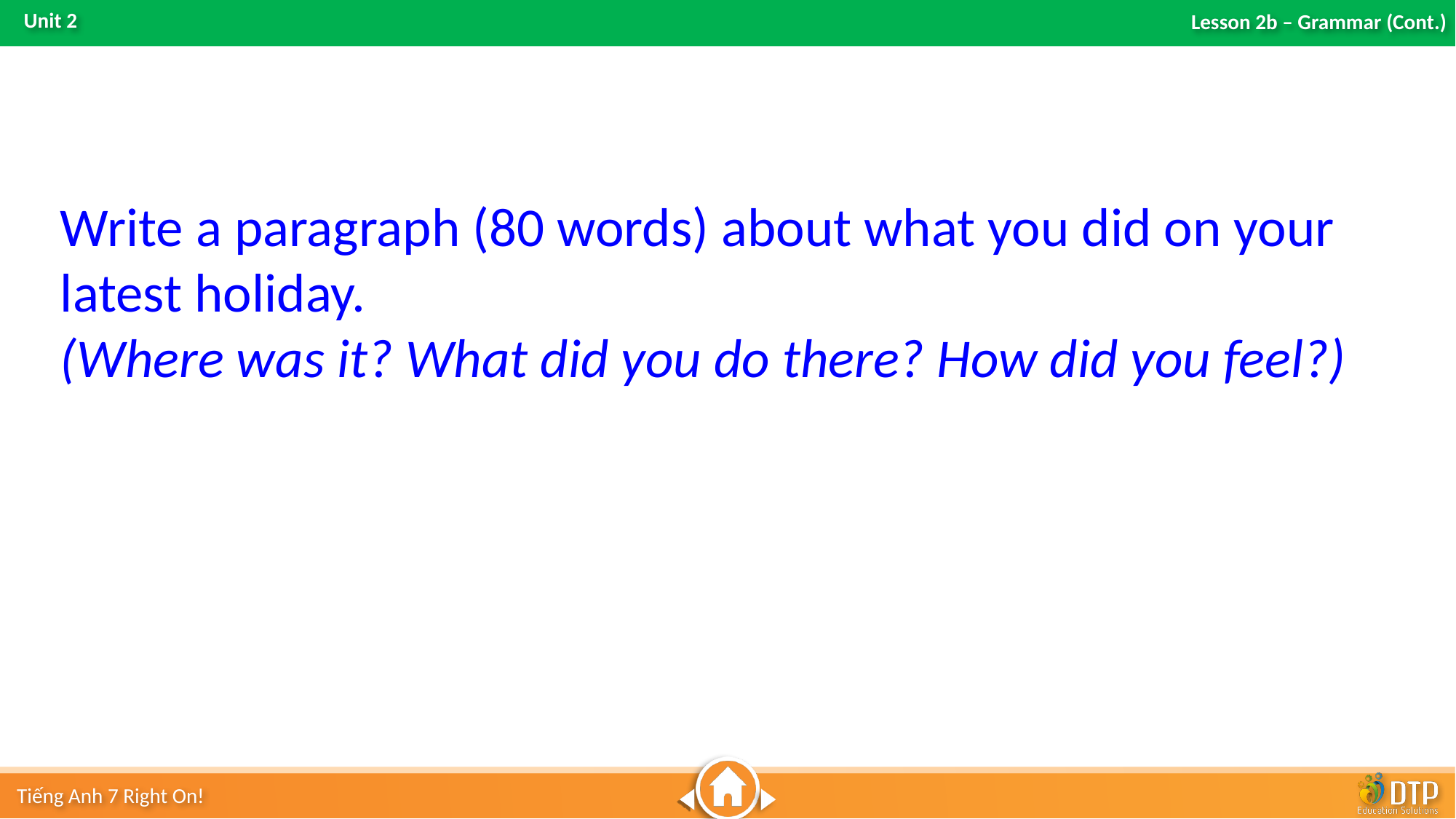

Write a paragraph (80 words) about what you did on your latest holiday.
(Where was it? What did you do there? How did you feel?)